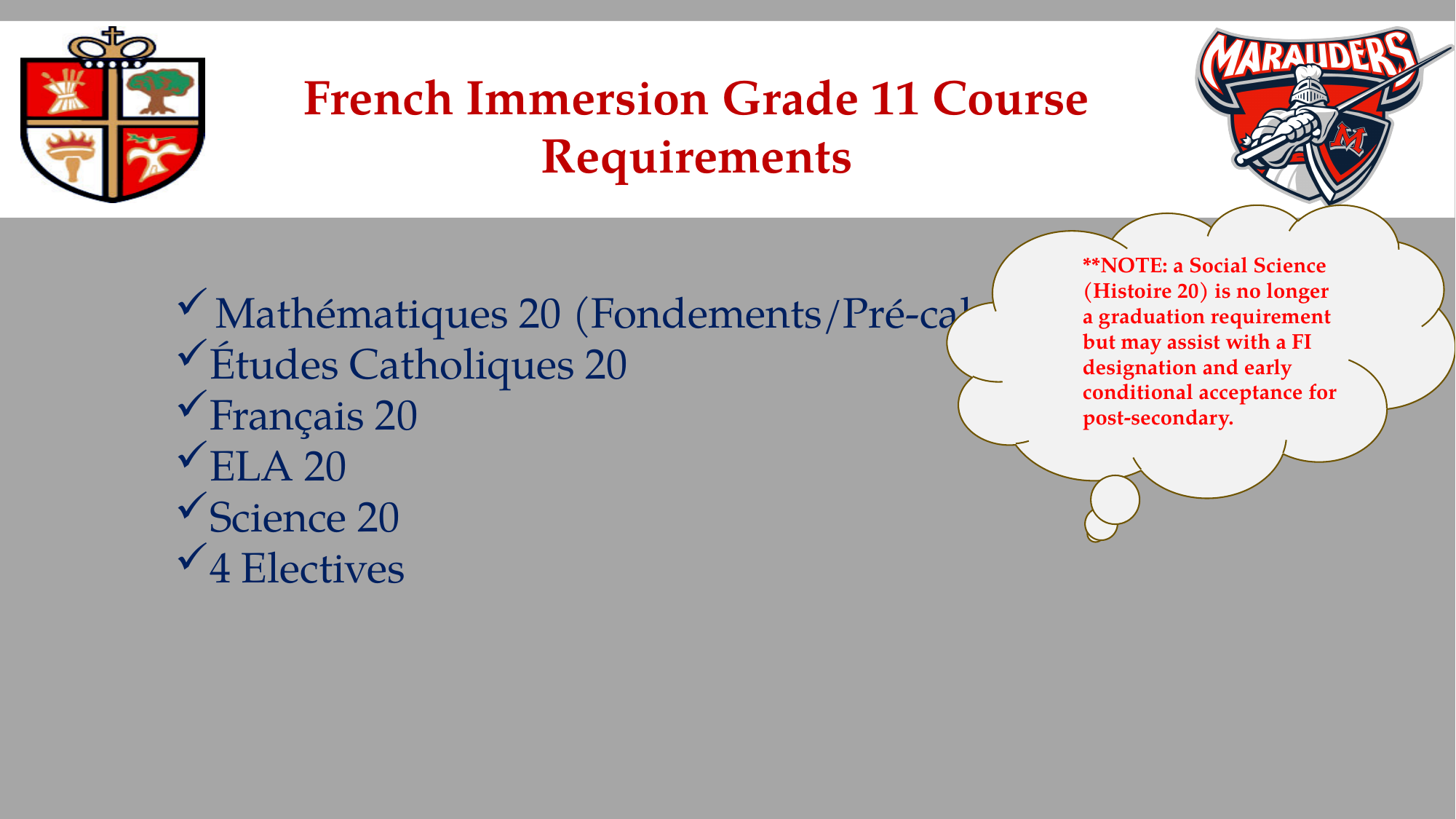

French Immersion Grade 11 Course Requirements

**NOTE: a Social Science (Histoire 20) is no longer a graduation requirement but may assist with a FI designation and early conditional acceptance for post-secondary.

Mathématiques 20 (Fondements/Pré-calc)
Études Catholiques 20
Français 20
ELA 20
Science 20
4 Electives